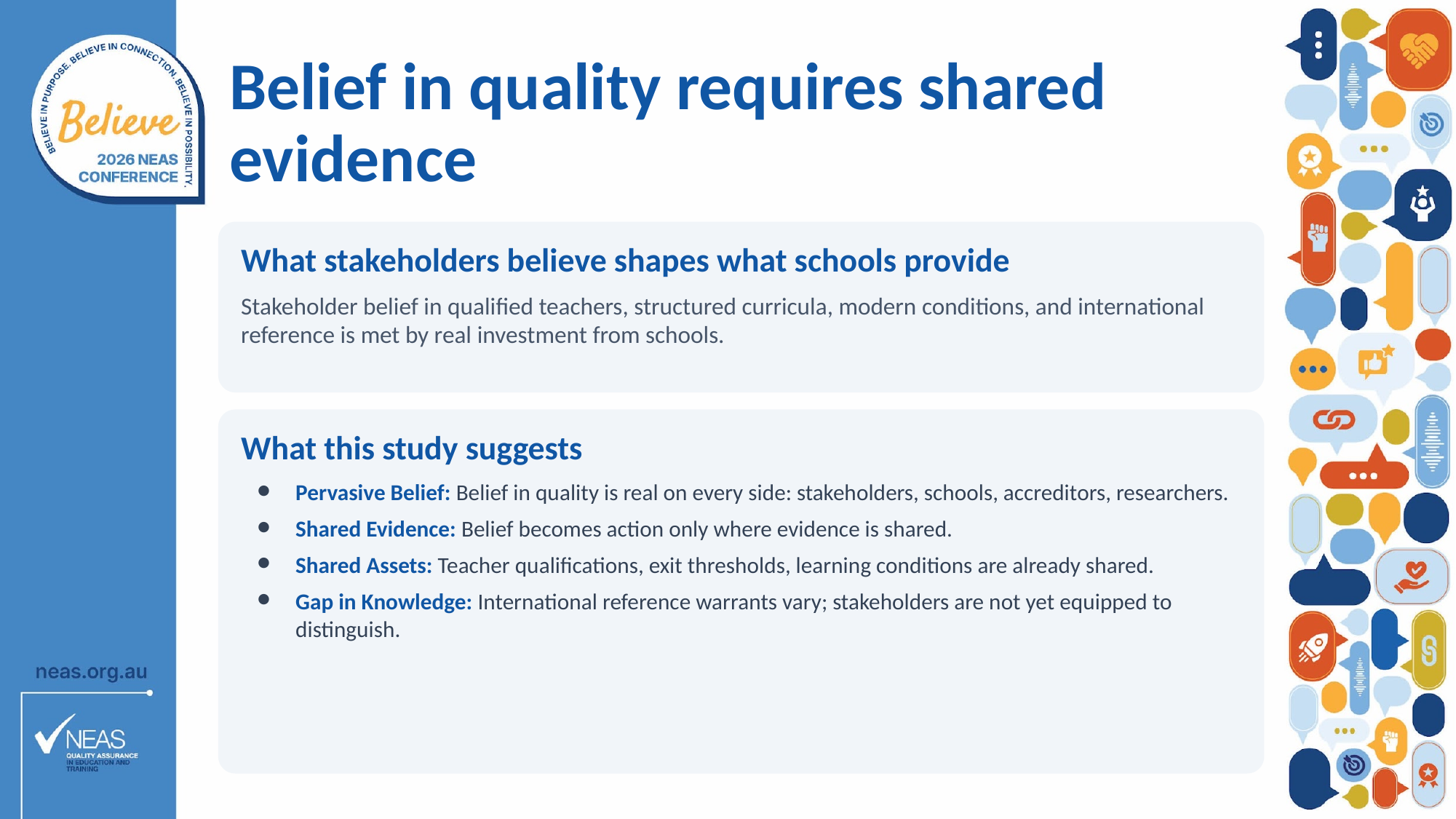

# Belief in quality requires shared evidence

What stakeholders believe shapes what schools provide
Stakeholder belief in qualified teachers, structured curricula, modern conditions, and international reference is met by real investment from schools.

What this study suggests
Pervasive Belief: Belief in quality is real on every side: stakeholders, schools, accreditors, researchers.
Shared Evidence: Belief becomes action only where evidence is shared.
Shared Assets: Teacher qualifications, exit thresholds, learning conditions are already shared.
Gap in Knowledge: International reference warrants vary; stakeholders are not yet equipped to distinguish.